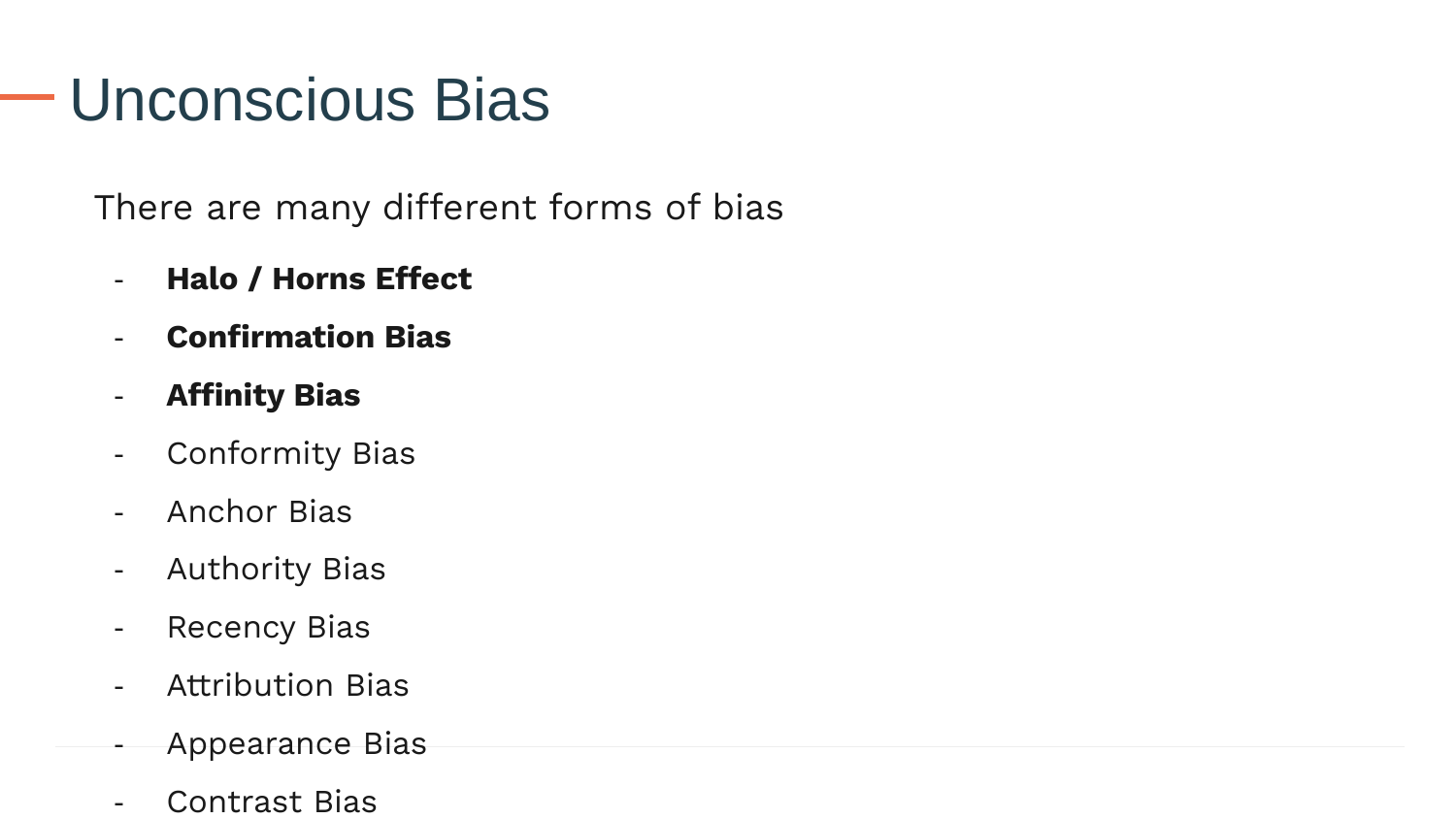

Unconscious Bias

There are many different forms of bias
Halo / Horns Effect
Confirmation Bias
Affinity Bias
Conformity Bias
Anchor Bias
Authority Bias
Recency Bias
Attribution Bias
Appearance Bias
Contrast Bias
9